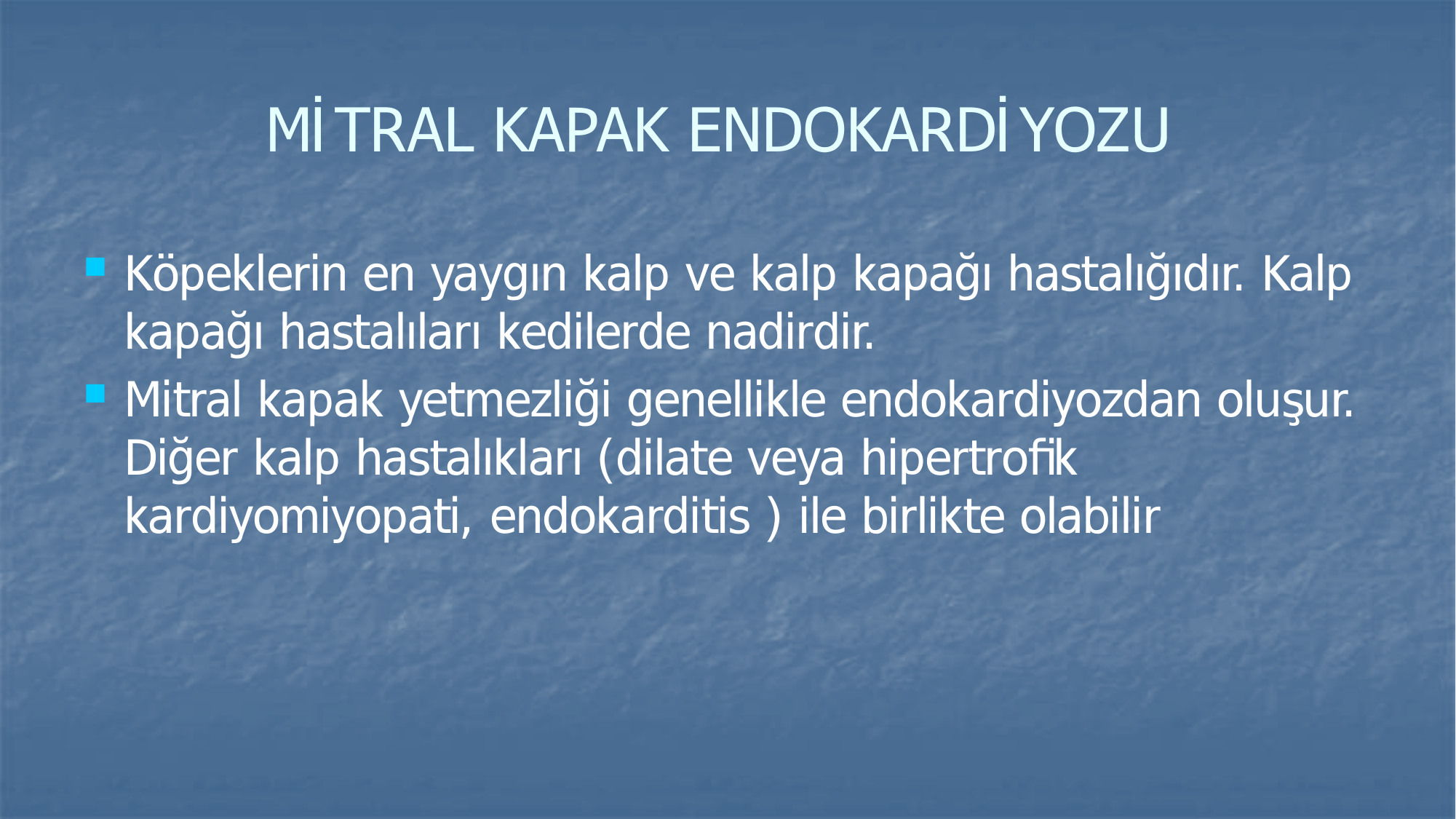

# MİTRAL KAPAK ENDOKARDİYOZU
Köpeklerin en yaygın kalp ve kalp kapağı hastalığıdır. Kalp kapağı hastalıları kedilerde nadirdir.
Mitral kapak yetmezliği genellikle endokardiyozdan oluşur. Diğer kalp hastalıkları (dilate veya hipertrofik kardiyomiyopati, endokarditis ) ile birlikte olabilir